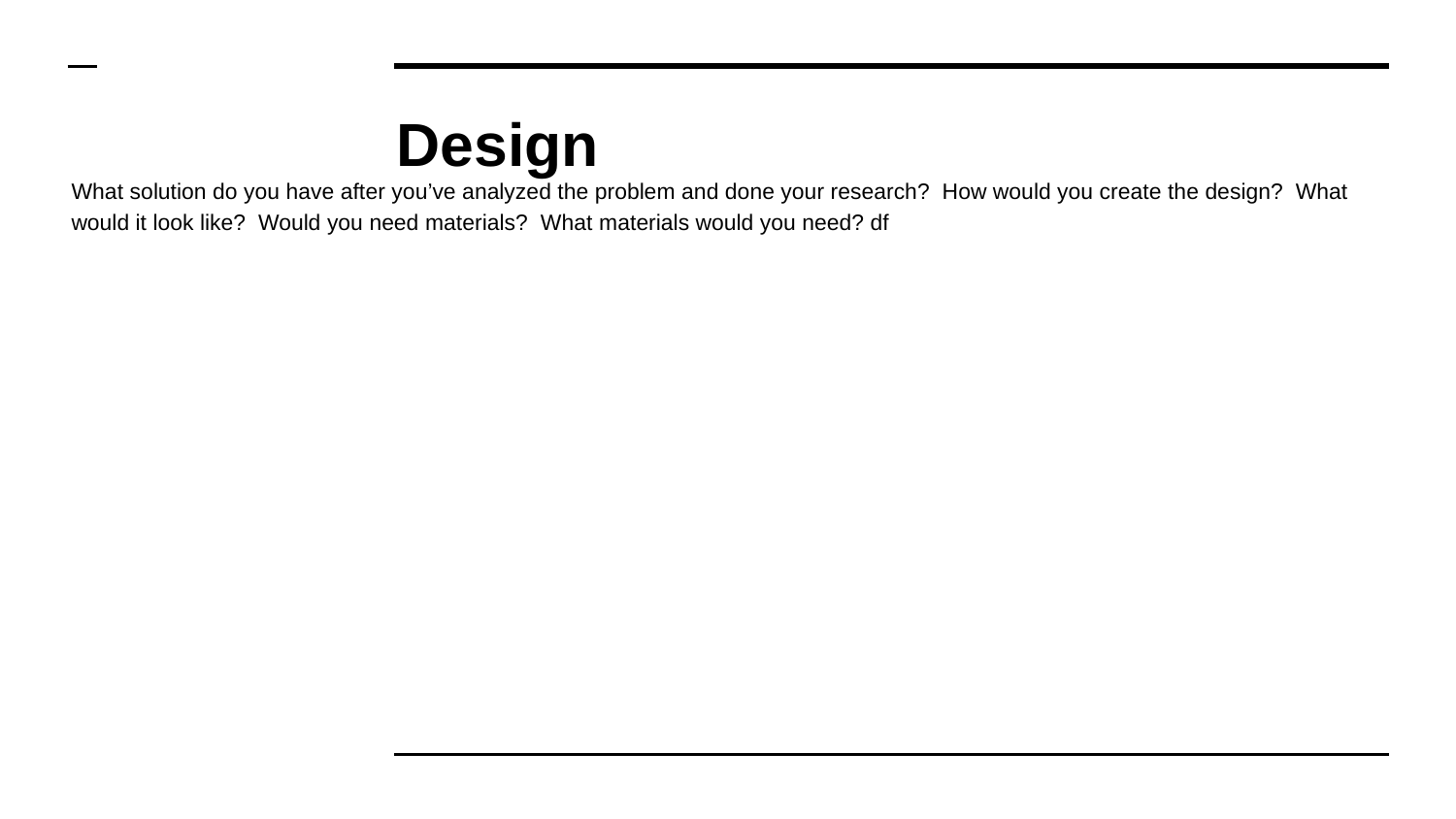

# Design
What solution do you have after you’ve analyzed the problem and done your research?  How would you create the design?  What would it look like?  Would you need materials?  What materials would you need? df